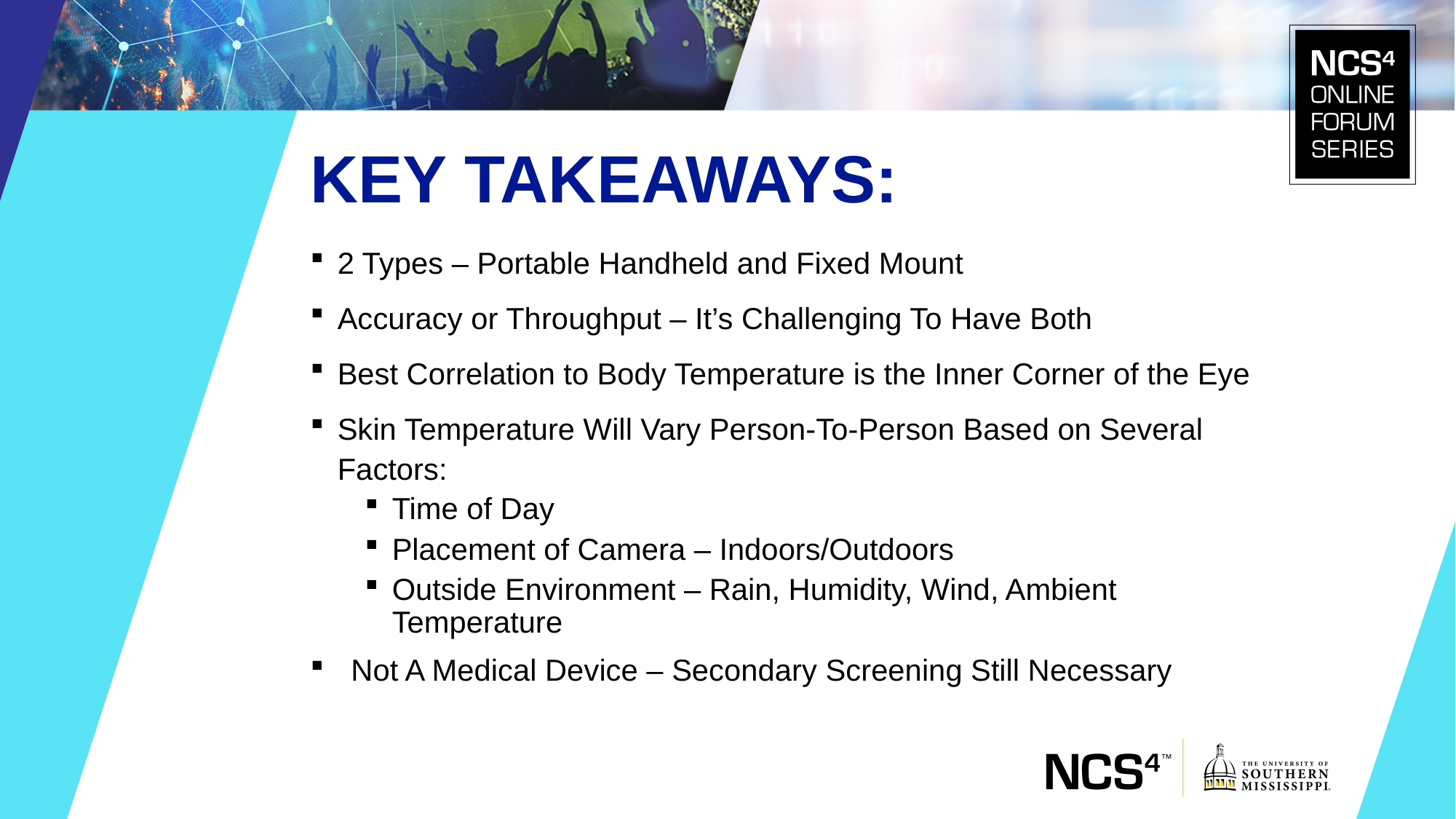

Key Takeaways:

2 Types – Portable Handheld and Fixed Mount
Accuracy or Throughput – It’s Challenging To Have Both
Best Correlation to Body Temperature is the Inner Corner of the Eye
Skin Temperature Will Vary Person-To-Person Based on Several Factors:
Time of Day
Placement of Camera – Indoors/Outdoors
Outside Environment – Rain, Humidity, Wind, Ambient Temperature
Not A Medical Device – Secondary Screening Still Necessary